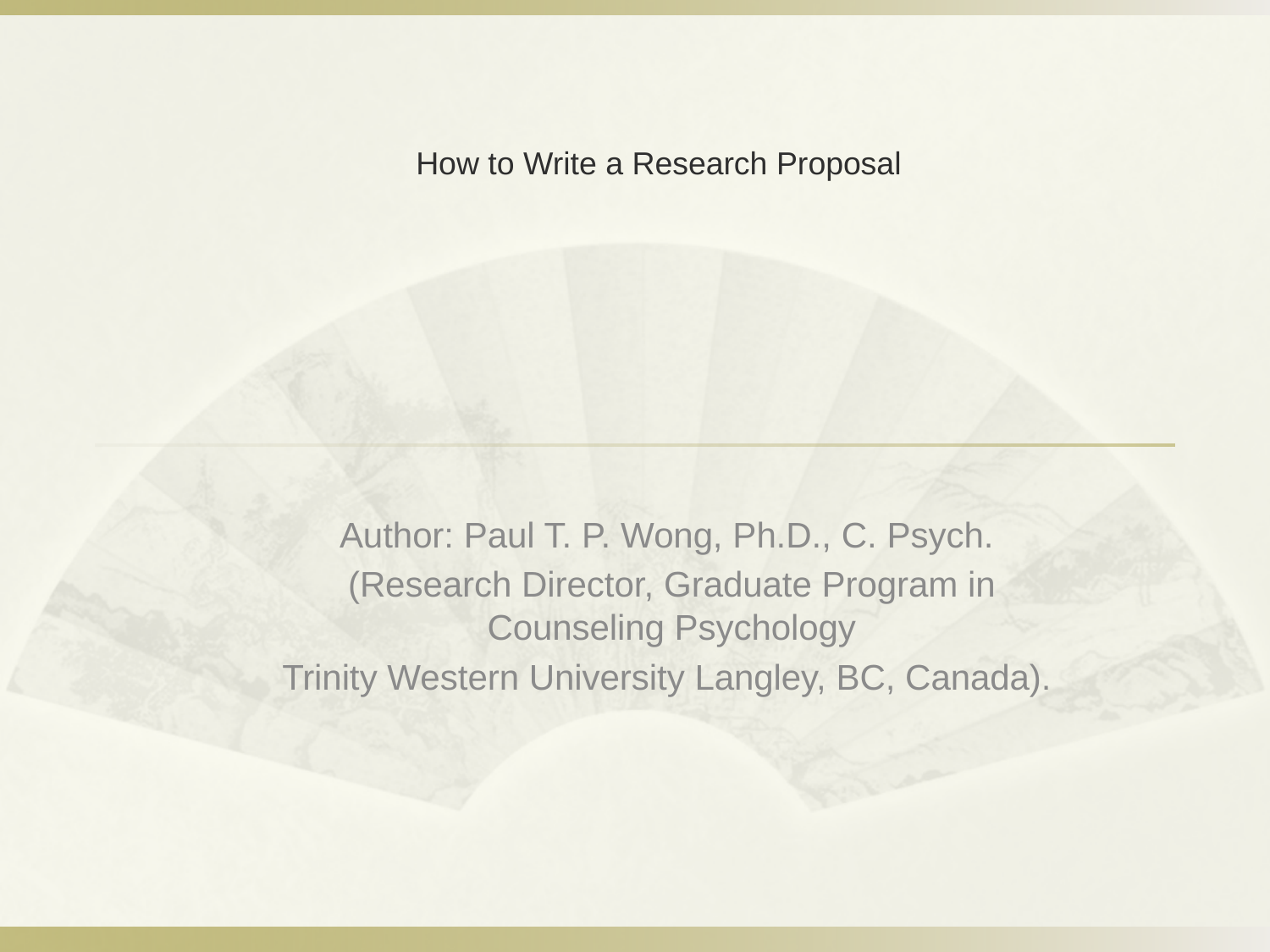

# How to Write a Research Proposal
Author: Paul T. P. Wong, Ph.D., C. Psych.
(Research Director, Graduate Program in Counseling Psychology
Trinity Western University Langley, BC, Canada).